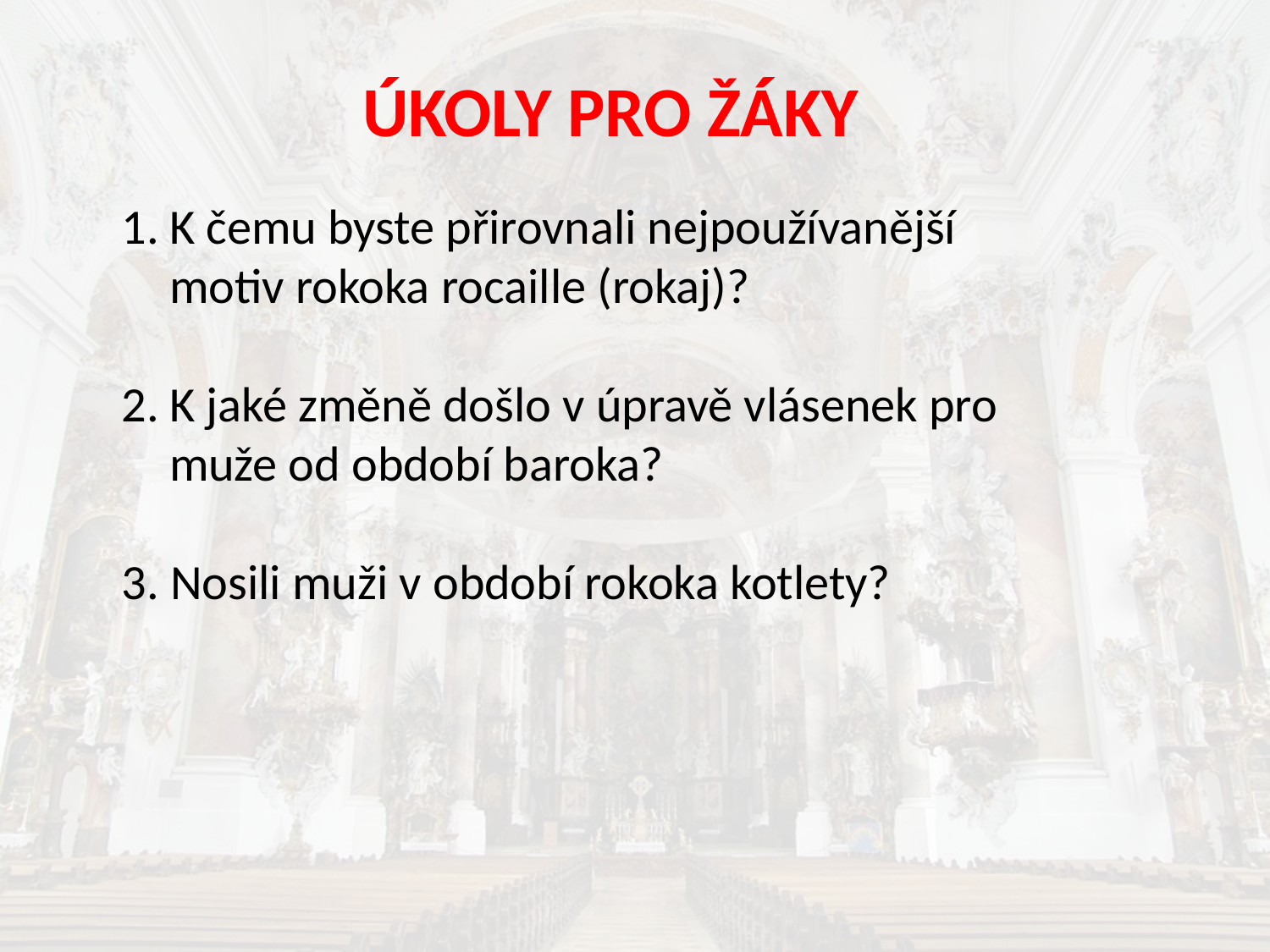

ÚKOLY PRO ŽÁKY
K čemu byste přirovnali nejpoužívanější motiv rokoka rocaille (rokaj)?
K jaké změně došlo v úpravě vlásenek pro muže od období baroka?
3. Nosili muži v období rokoka kotlety?